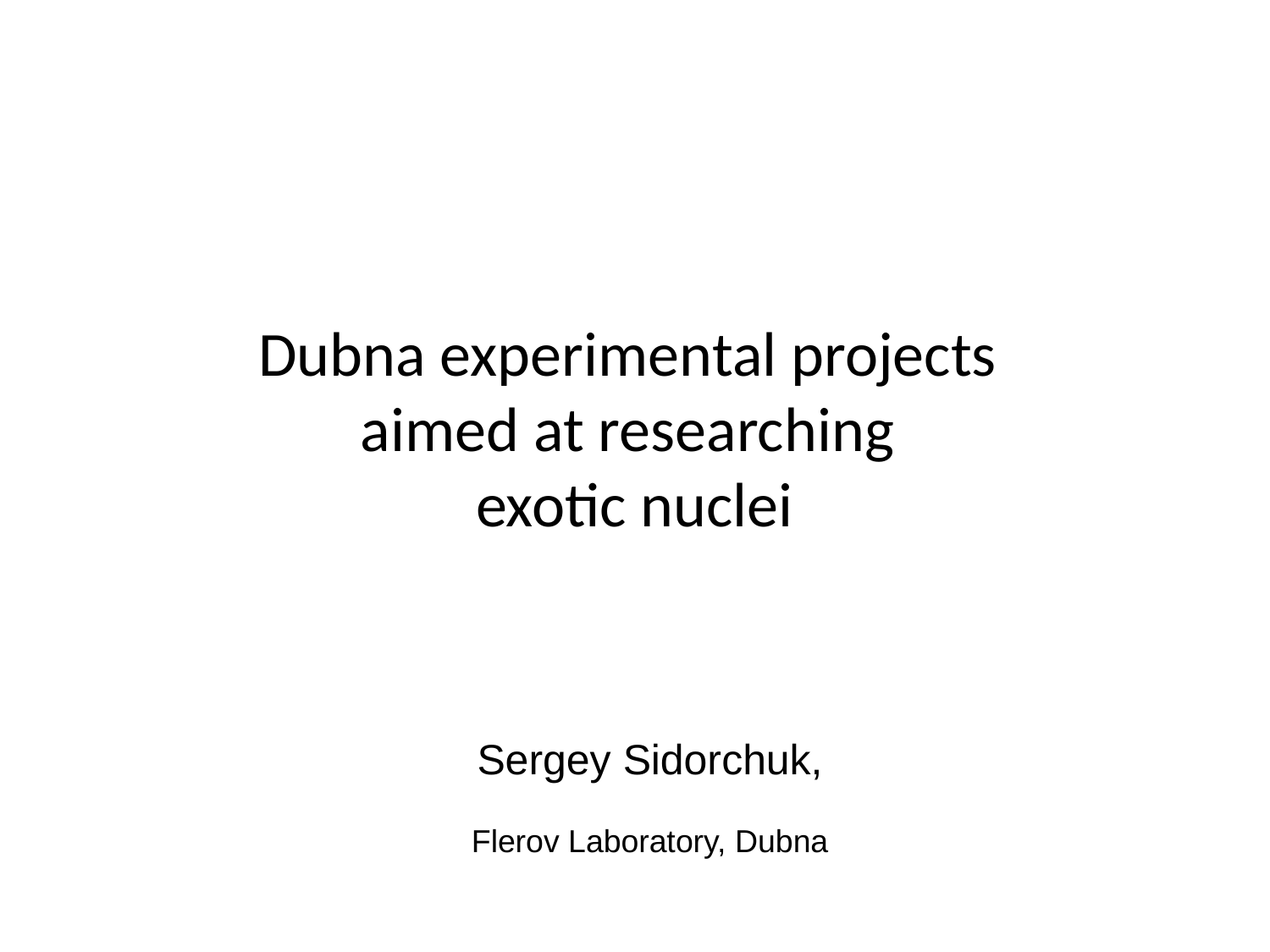

# Dubna experimental projects aimed at researching exotic nuclei
Sergey Sidorchuk,

Flerov Laboratory, Dubna